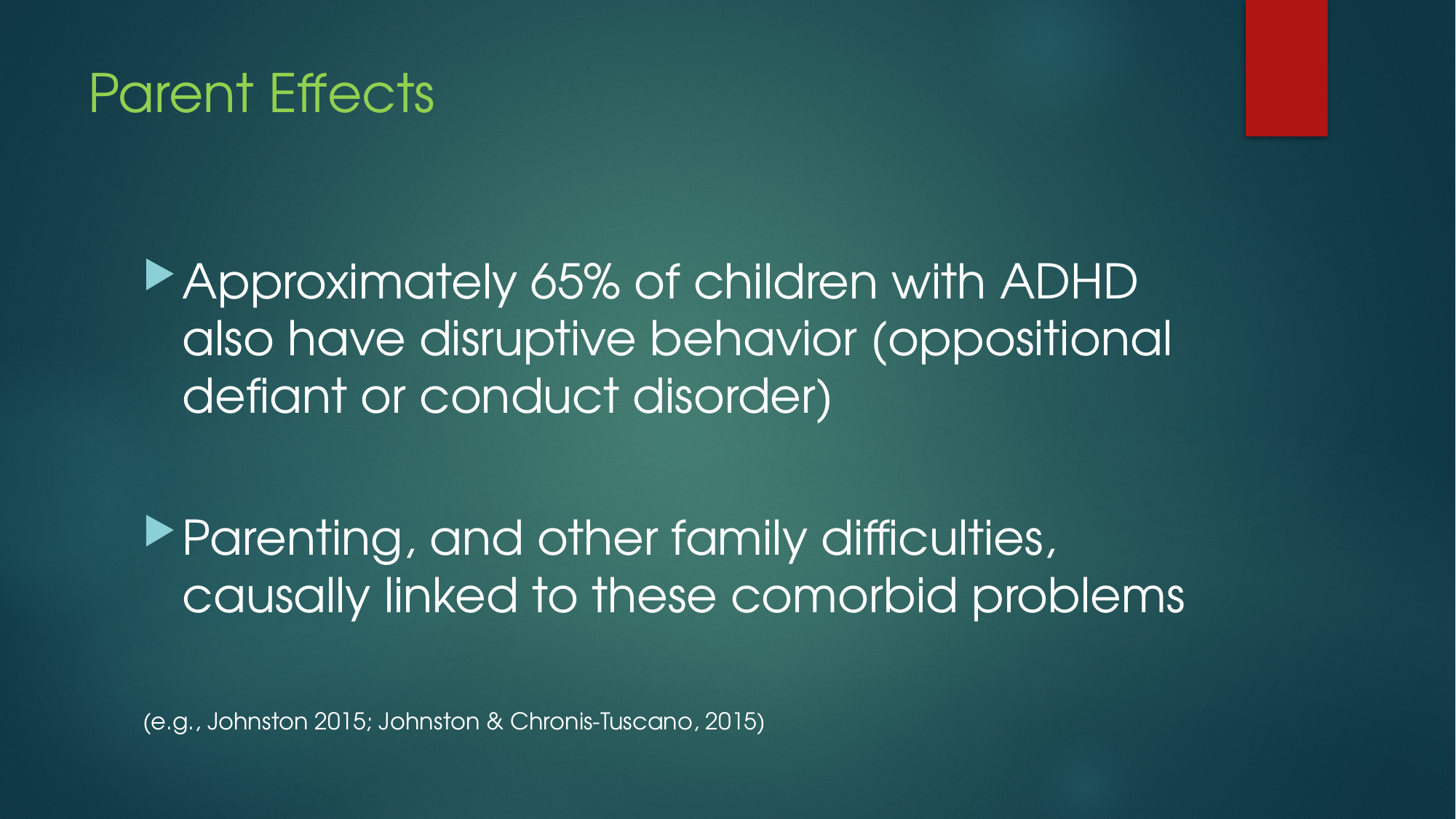

# Parent Effects
Approximately 65% of children with ADHD also have disruptive behavior (oppositional defiant or conduct disorder)

Parenting, and other family difficulties, causally linked to these comorbid problems

(e.g., Johnston 2015; Johnston & Chronis-Tuscano, 2015)